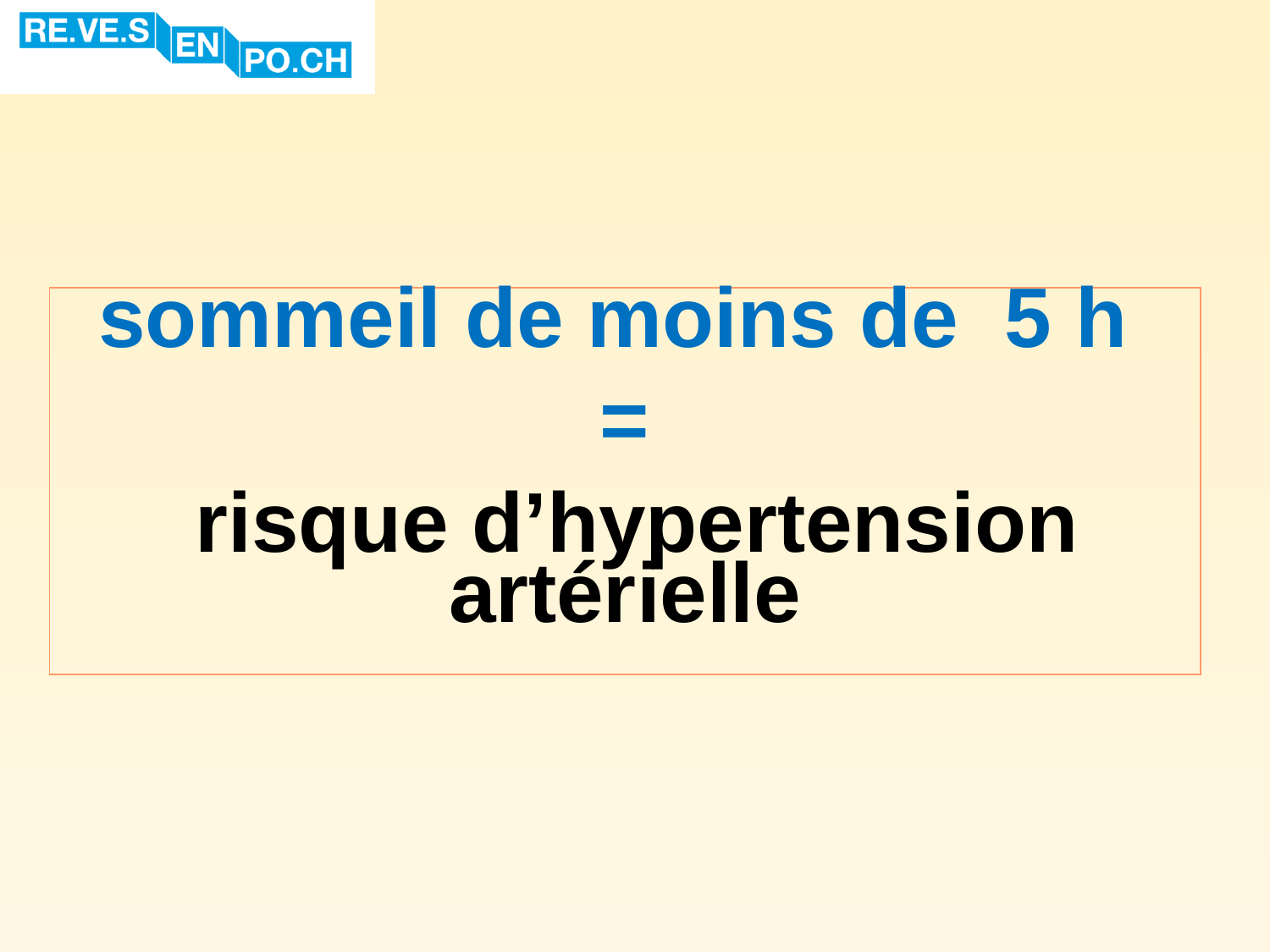

sommeil de moins de  5 h
=
 risque d’hypertension artérielle